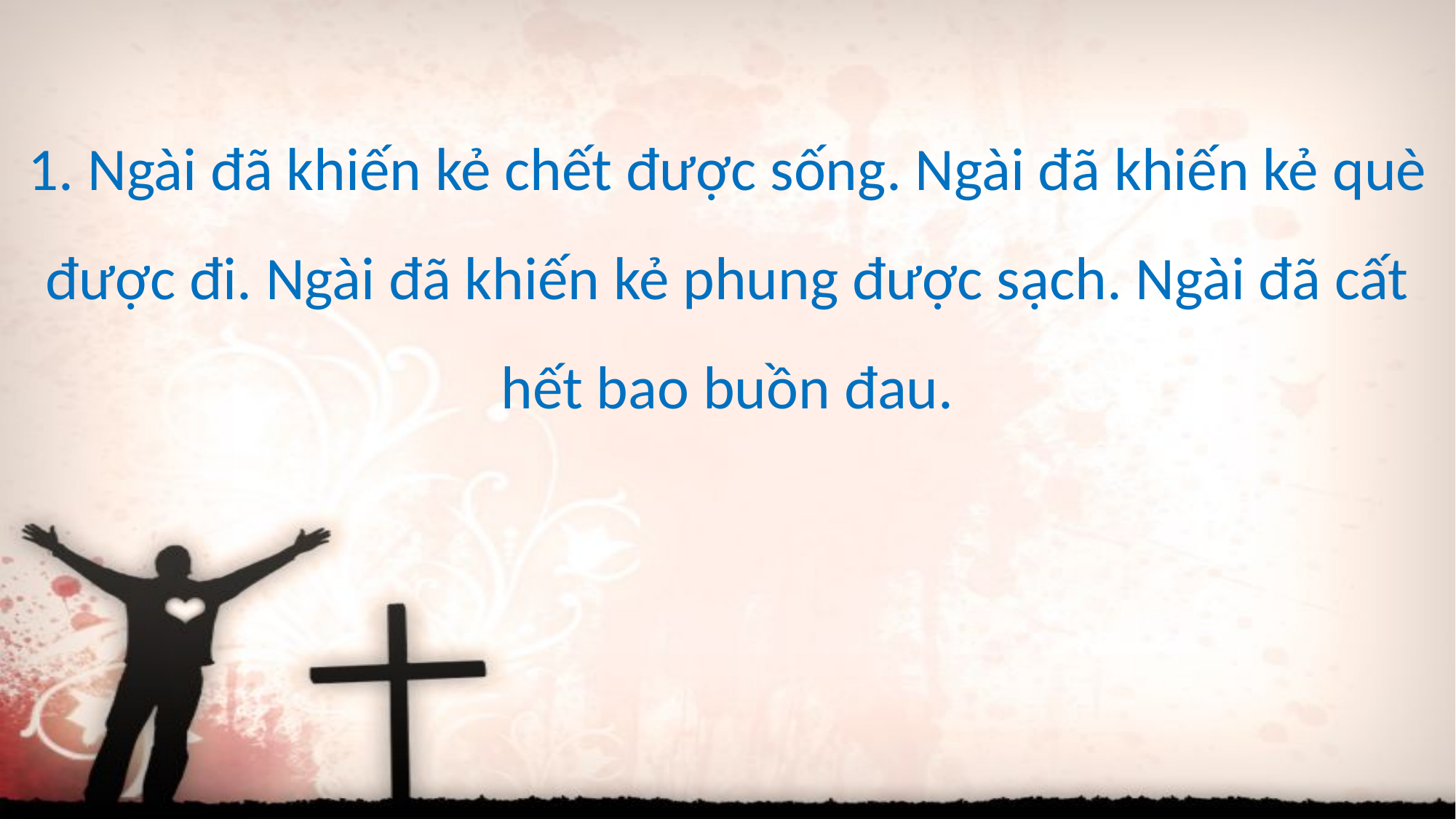

1. Ngài đã khiến kẻ chết được sống. Ngài đã khiến kẻ què được đi. Ngài đã khiến kẻ phung được sạch. Ngài đã cất hết bao buồn đau.